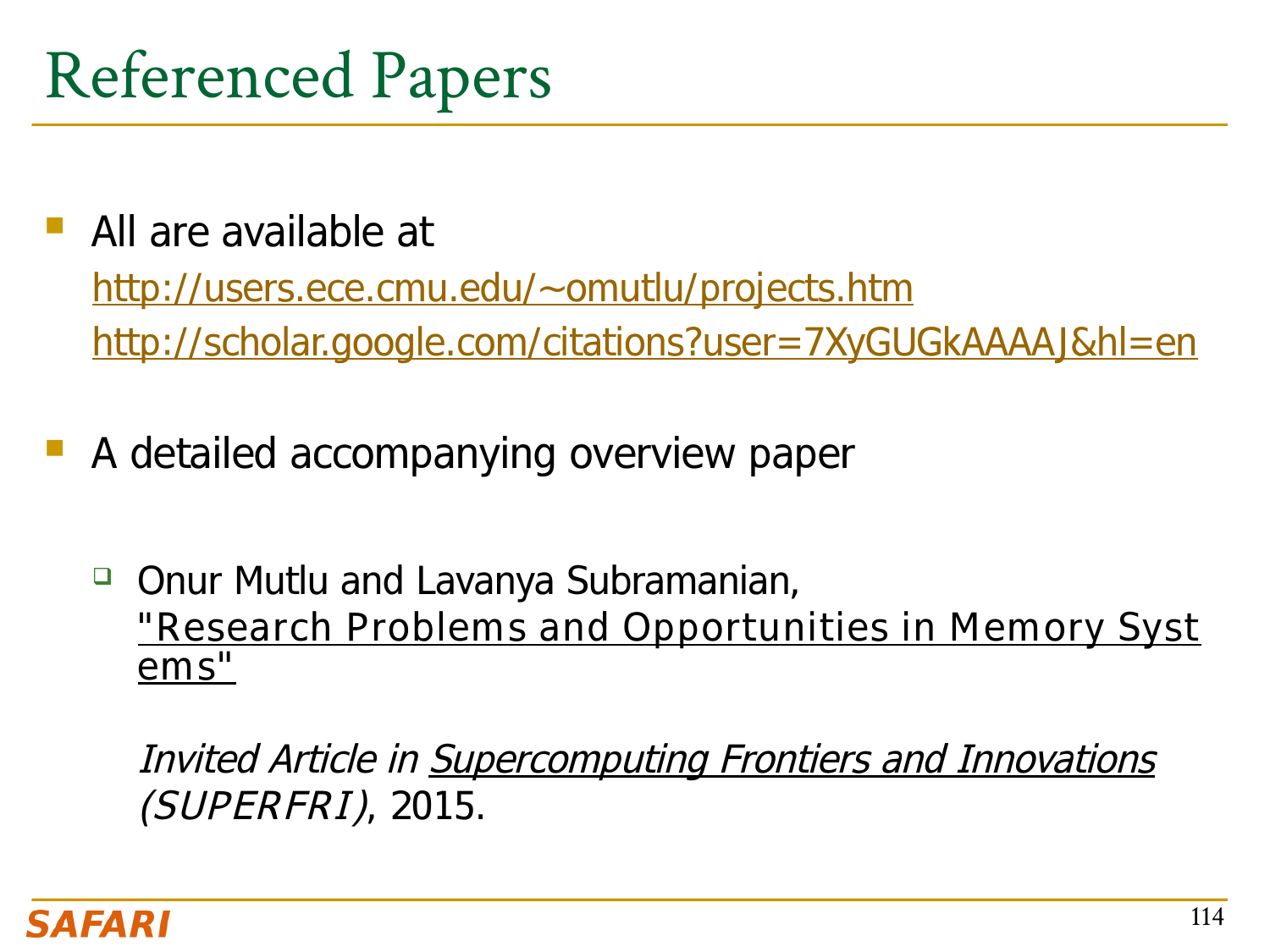

# Referenced Papers

All are available at
http://users.ece.cmu.edu/~omutlu/projects.htm
http://scholar.google.com/citations?user=7XyGUGkAAAAJ&hl=en

A detailed accompanying overview paper

Onur Mutlu and Lavanya Subramanian,
"Research Problems and Opportunities in Memory Systems"
Invited Article in Supercomputing Frontiers and Innovations (SUPERFRI), 2015.

114